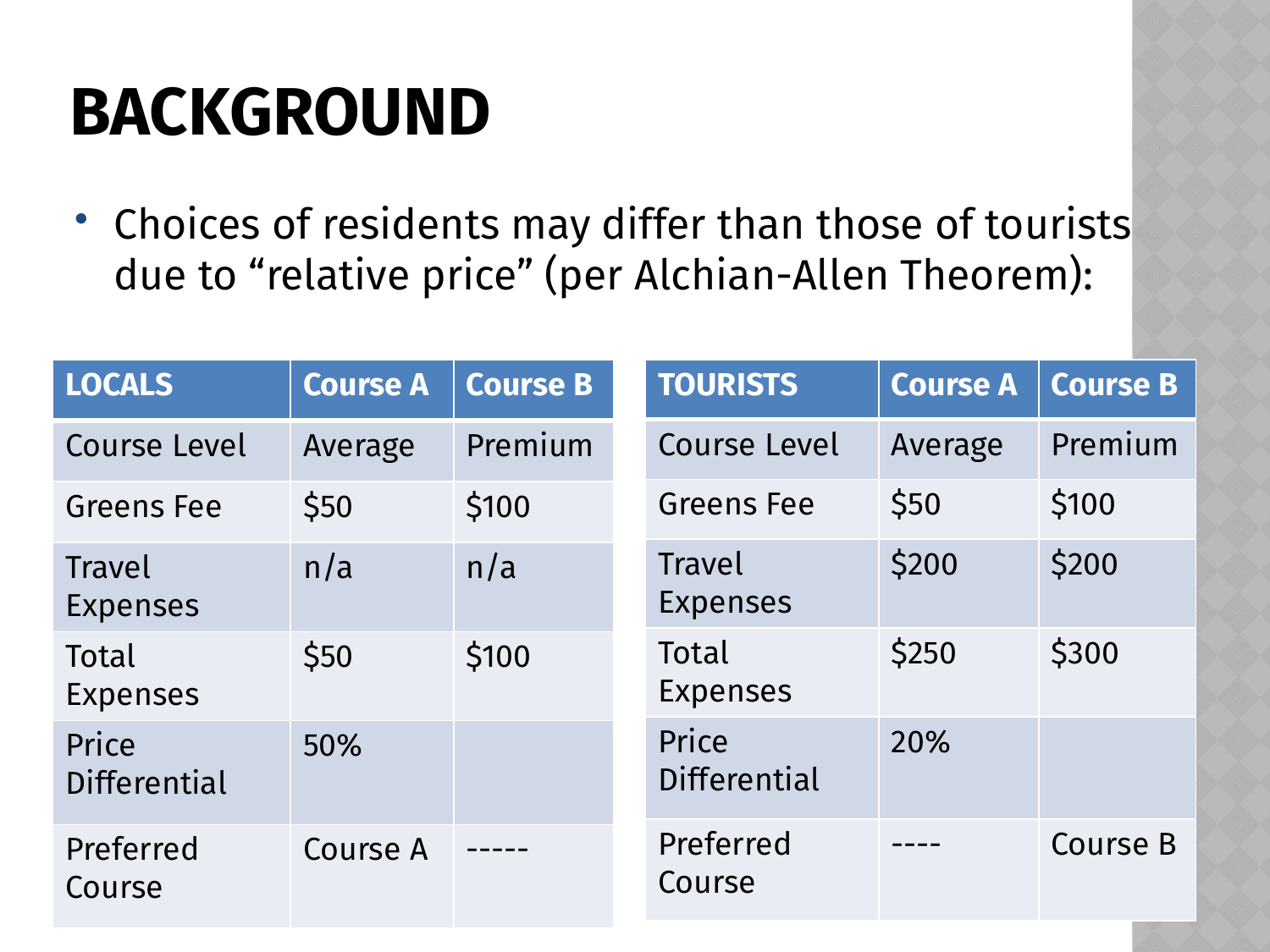

# Background
Choices of residents may differ than those of tourists due to “relative price” (per Alchian-Allen Theorem):
| LOCALS | Course A | Course B |
| --- | --- | --- |
| Course Level | Average | Premium |
| Greens Fee | $50 | $100 |
| Travel Expenses | n/a | n/a |
| Total Expenses | $50 | $100 |
| Price Differential | 50% |  |
| Preferred Course | Course A | ----- |
| TOURISTS | Course A | Course B |
| --- | --- | --- |
| Course Level | Average | Premium |
| Greens Fee | $50 | $100 |
| Travel Expenses | $200 | $200 |
| Total Expenses | $250 | $300 |
| Price Differential | 20% |  |
| Preferred Course | ---- | Course B |